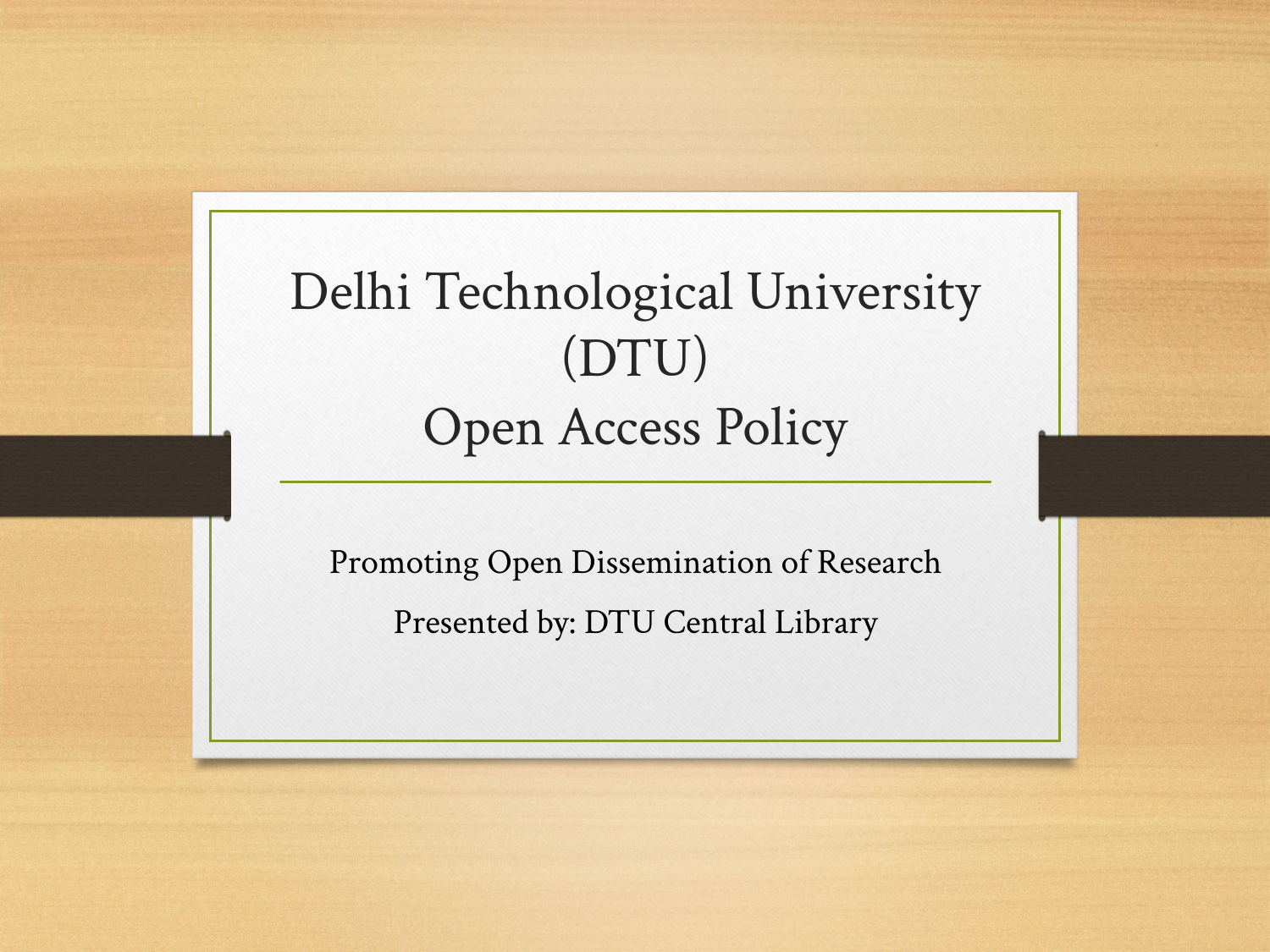

# Delhi Technological University (DTU)
Open Access Policy

Promoting Open Dissemination of Research
Presented by: DTU Central Library